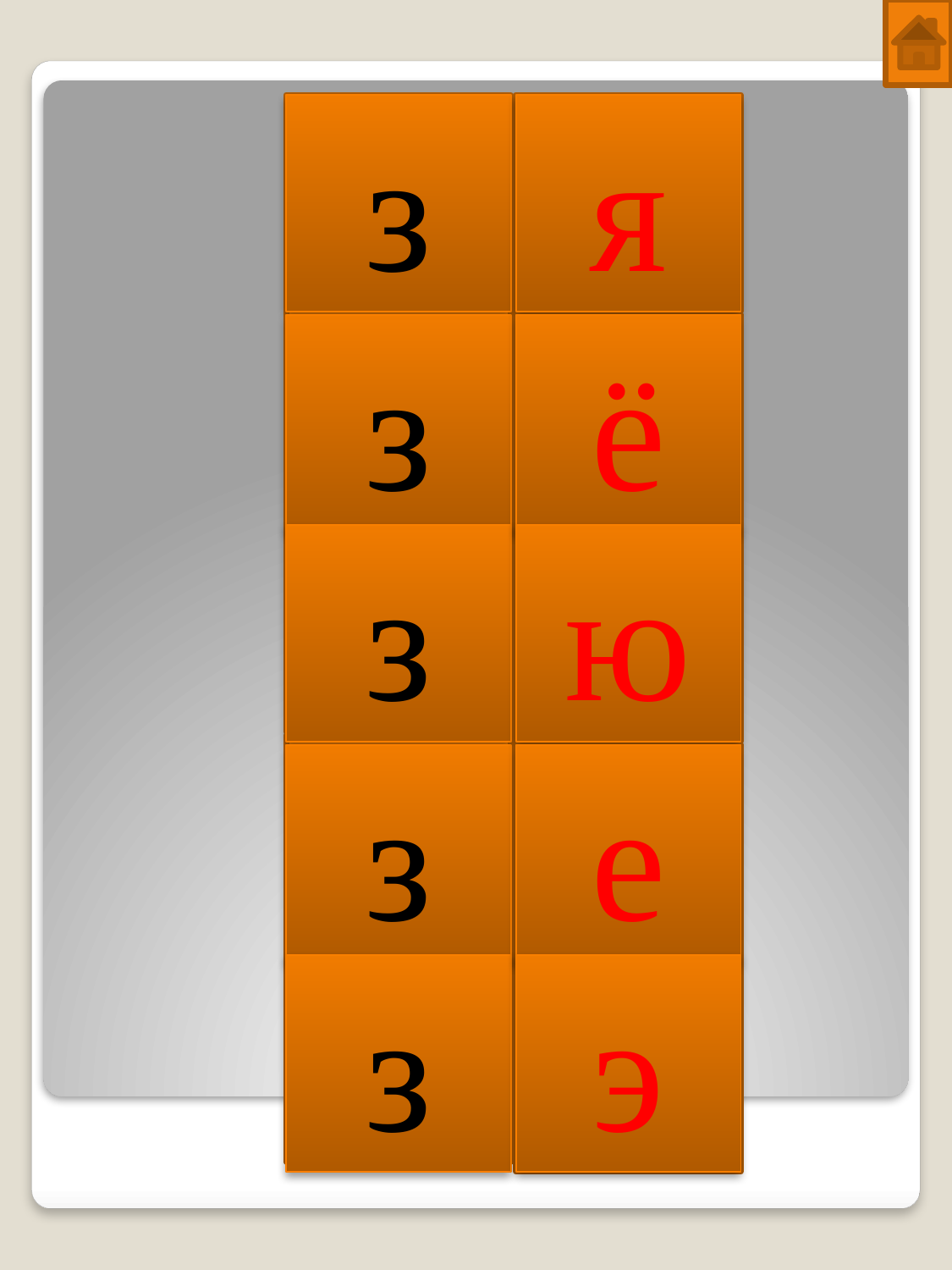

з

я

з

ё

з

ю

з

е

з

э